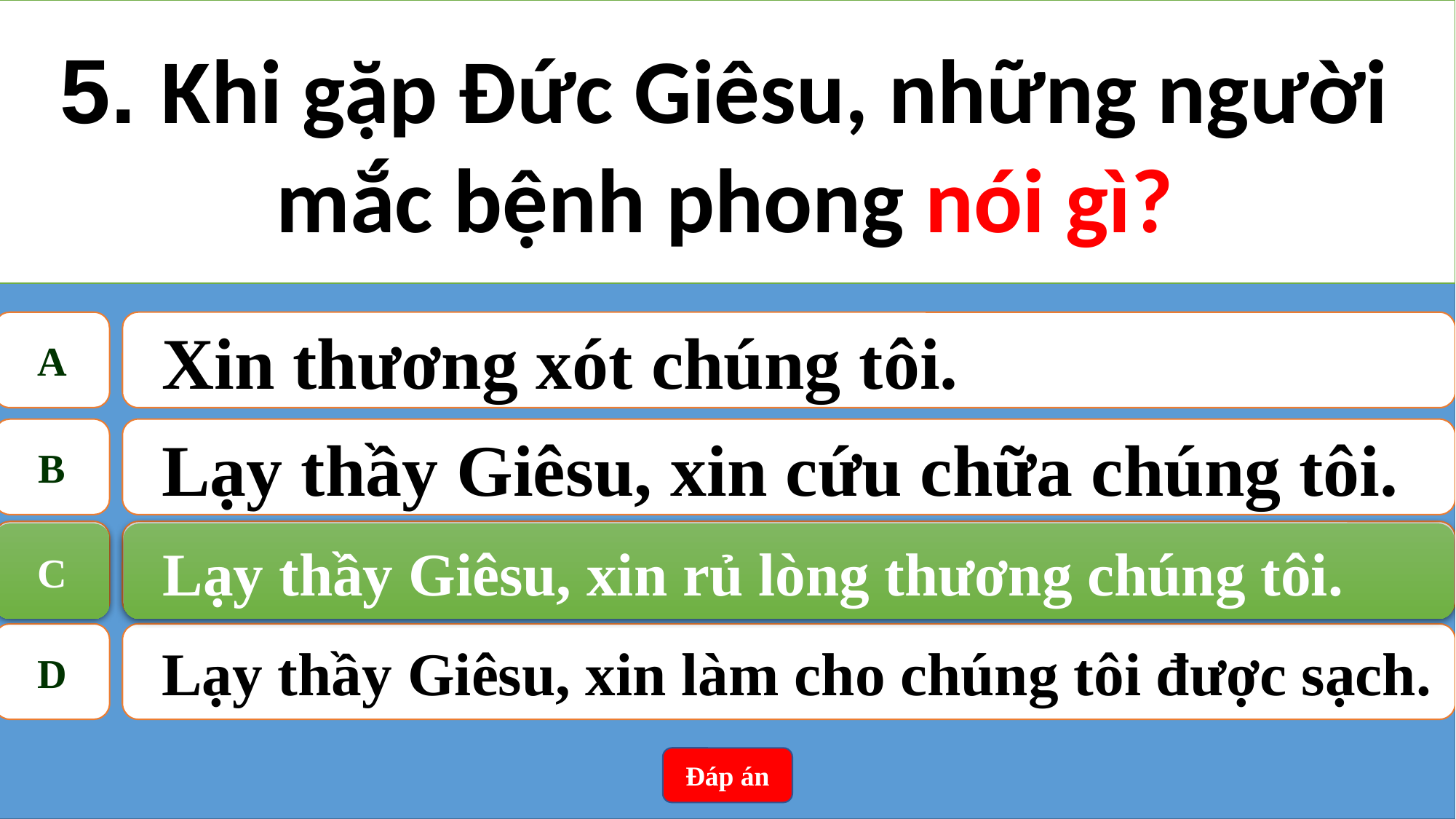

5. Khi gặp Đức Giêsu, những người mắc bệnh phong nói gì?
A
Xin thương xót chúng tôi.
B
Lạy thầy Giêsu, xin cứu chữa chúng tôi.
C
Lạy thầy Giêsu, xin rủ lòng thương chúng tôi.
Lạy thầy Giêsu, xin rủ lòng thương chúng tôi.
C
D
Lạy thầy Giêsu, xin làm cho chúng tôi được sạch.
Đáp án